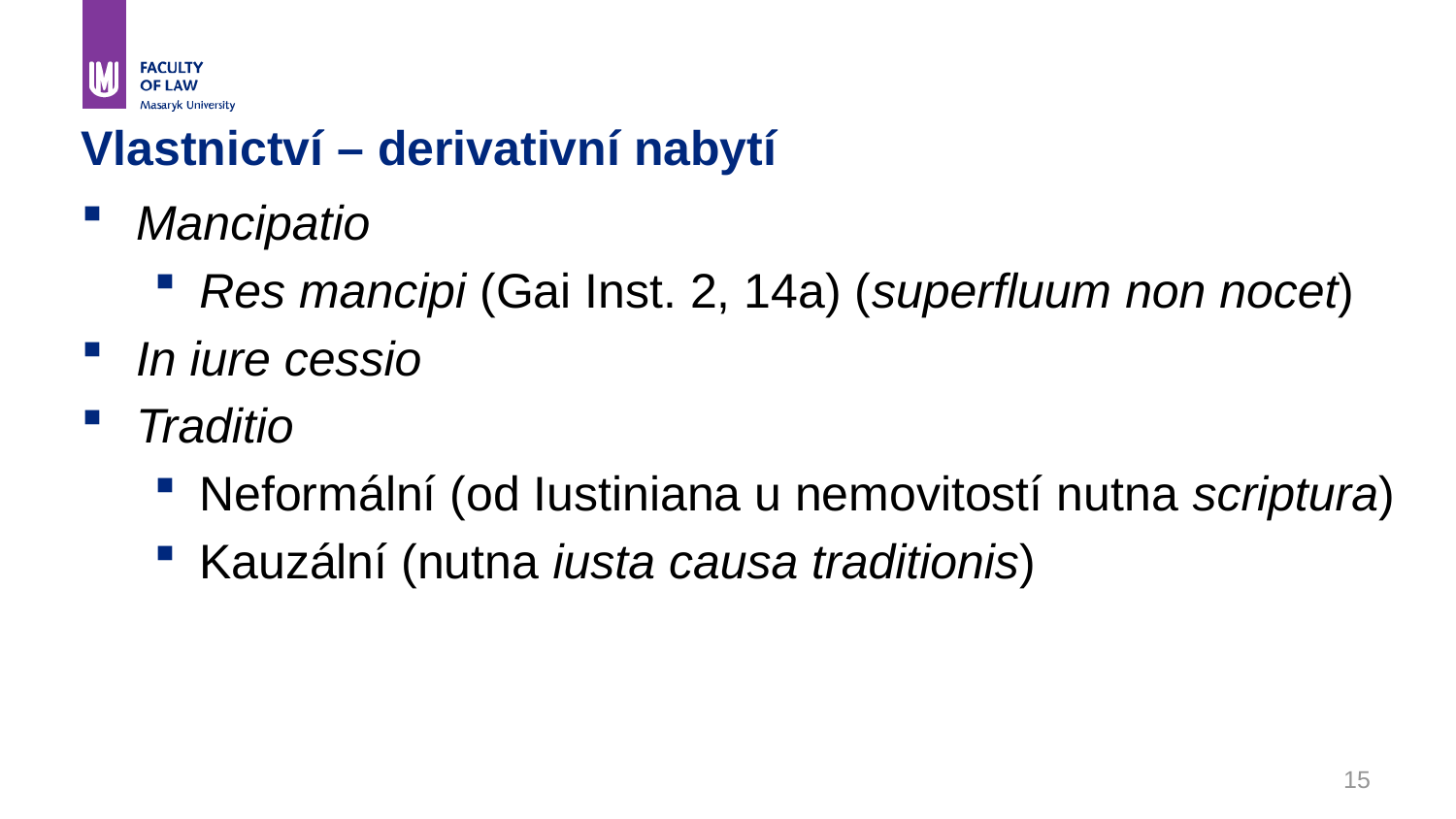

# Vlastnictví – derivativní nabytí
Mancipatio
Res mancipi (Gai Inst. 2, 14a) (superfluum non nocet)
In iure cessio
Traditio
Neformální (od Iustiniana u nemovitostí nutna scriptura)
Kauzální (nutna iusta causa traditionis)

15